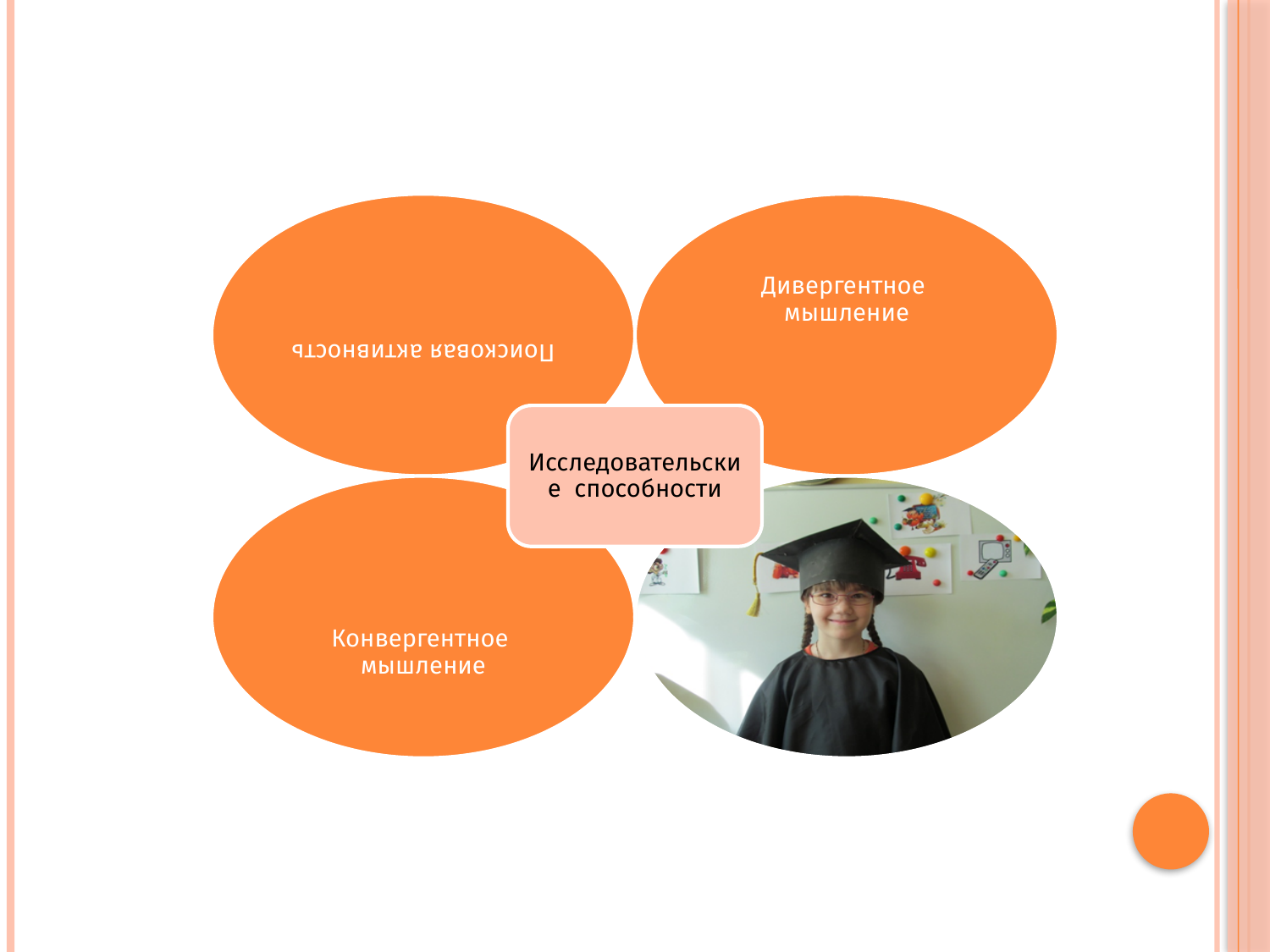

Поисковая активность
Дивергентное  мышление
Конвергентное  мышление
Исследовательские  способности